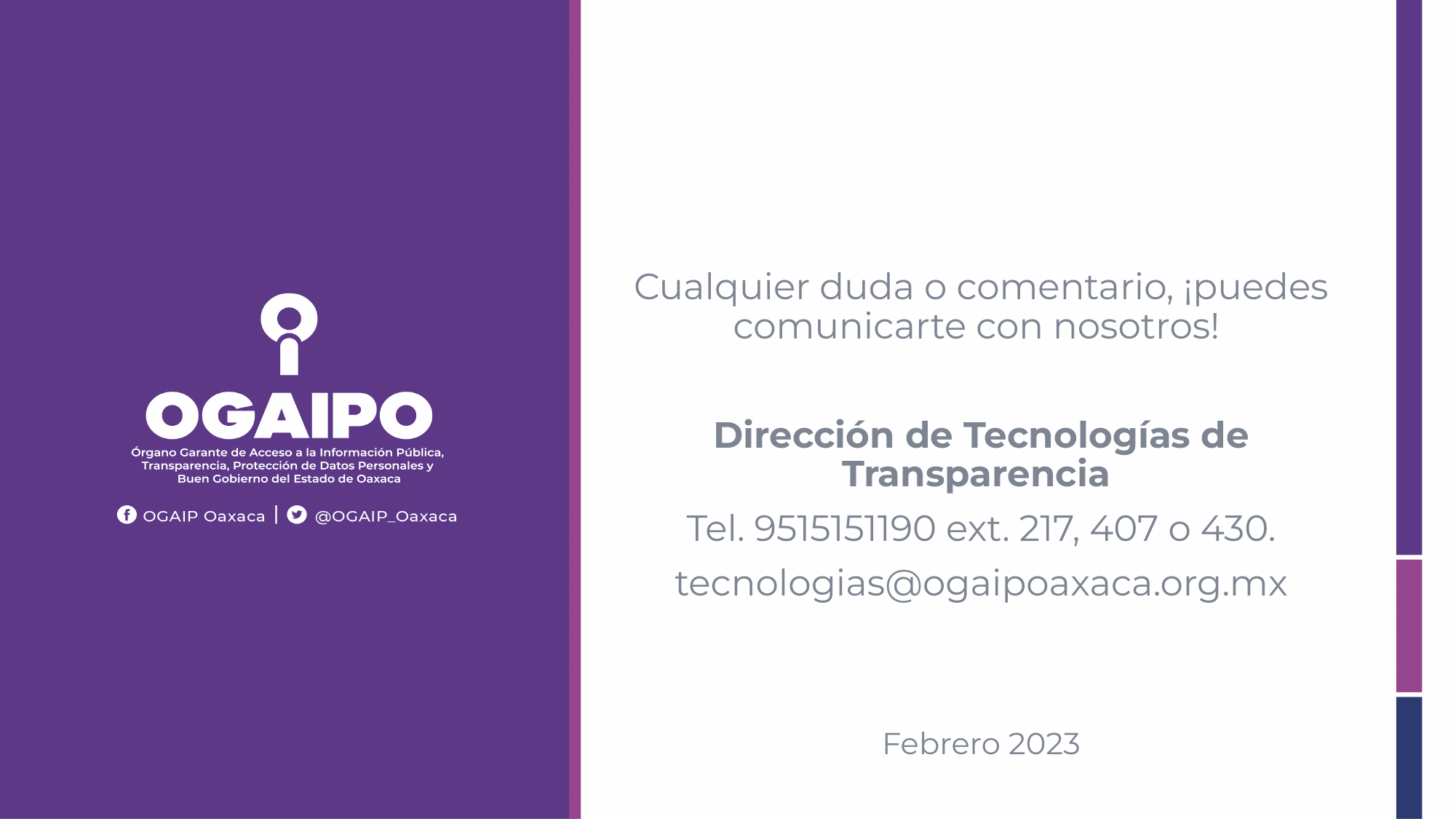

Cualquier duda o comentario, ¡puedes comunicarte con nosotros!

Dirección de Tecnologías de Transparencia
Tel. 9515151190 ext. 217, 407 o 430.
tecnologias@ogaipoaxaca.org.mx

Febrero 2023